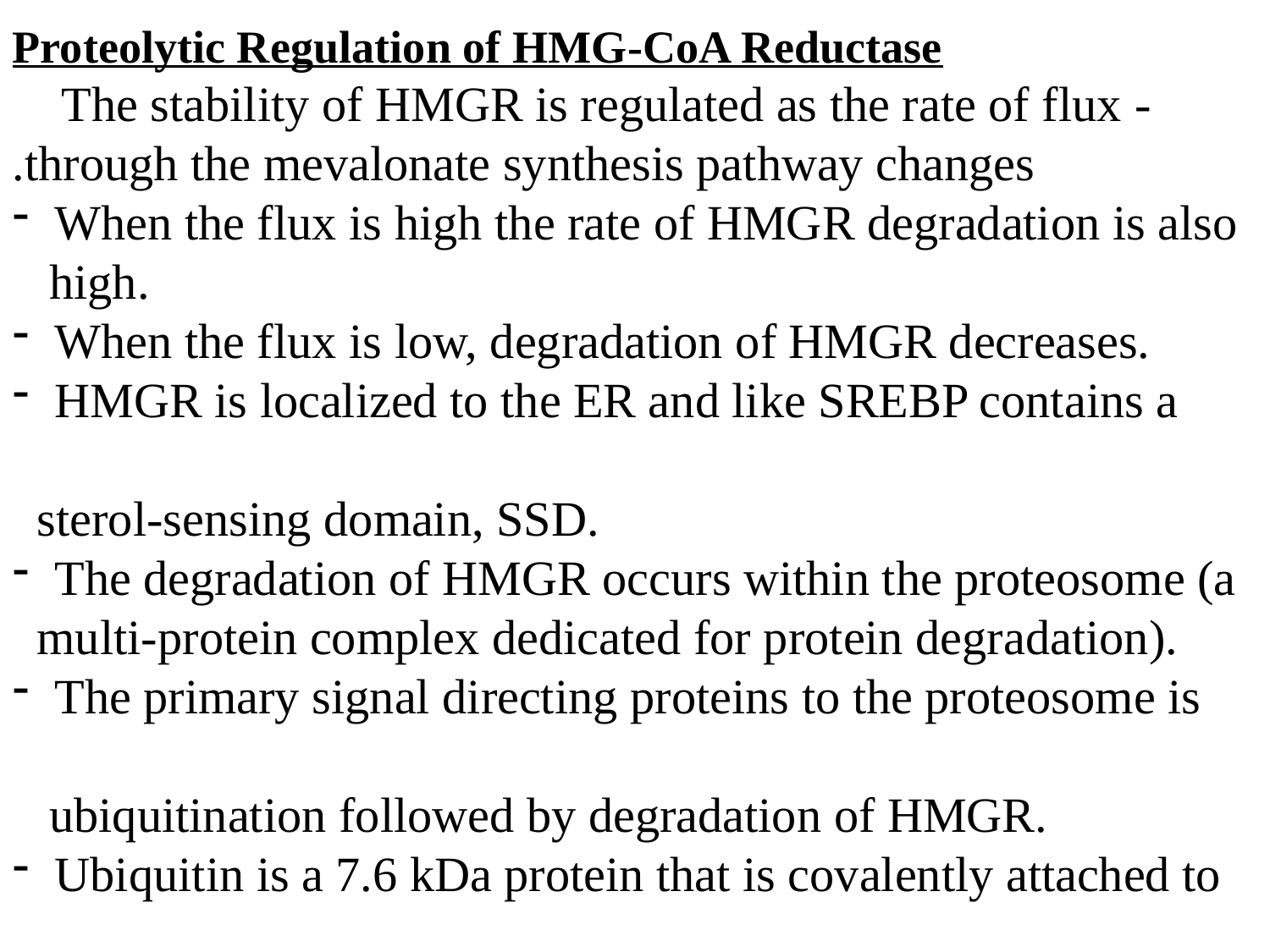

Proteolytic Regulation of HMG-CoA Reductase
- The stability of HMGR is regulated as the rate of flux
   through the mevalonate synthesis pathway changes.
 When the flux is high the rate of HMGR degradation is also
   high.
 When the flux is low, degradation of HMGR decreases.
 HMGR is localized to the ER and like SREBP contains a
  sterol-sensing domain, SSD.
 The degradation of HMGR occurs within the proteosome (a
  multi-protein complex dedicated for protein degradation).
 The primary signal directing proteins to the proteosome is
   ubiquitination followed by degradation of HMGR.
 Ubiquitin is a 7.6 kDa protein that is covalently attached to
  proteins targeted for degradation by ubiquitin ligases.